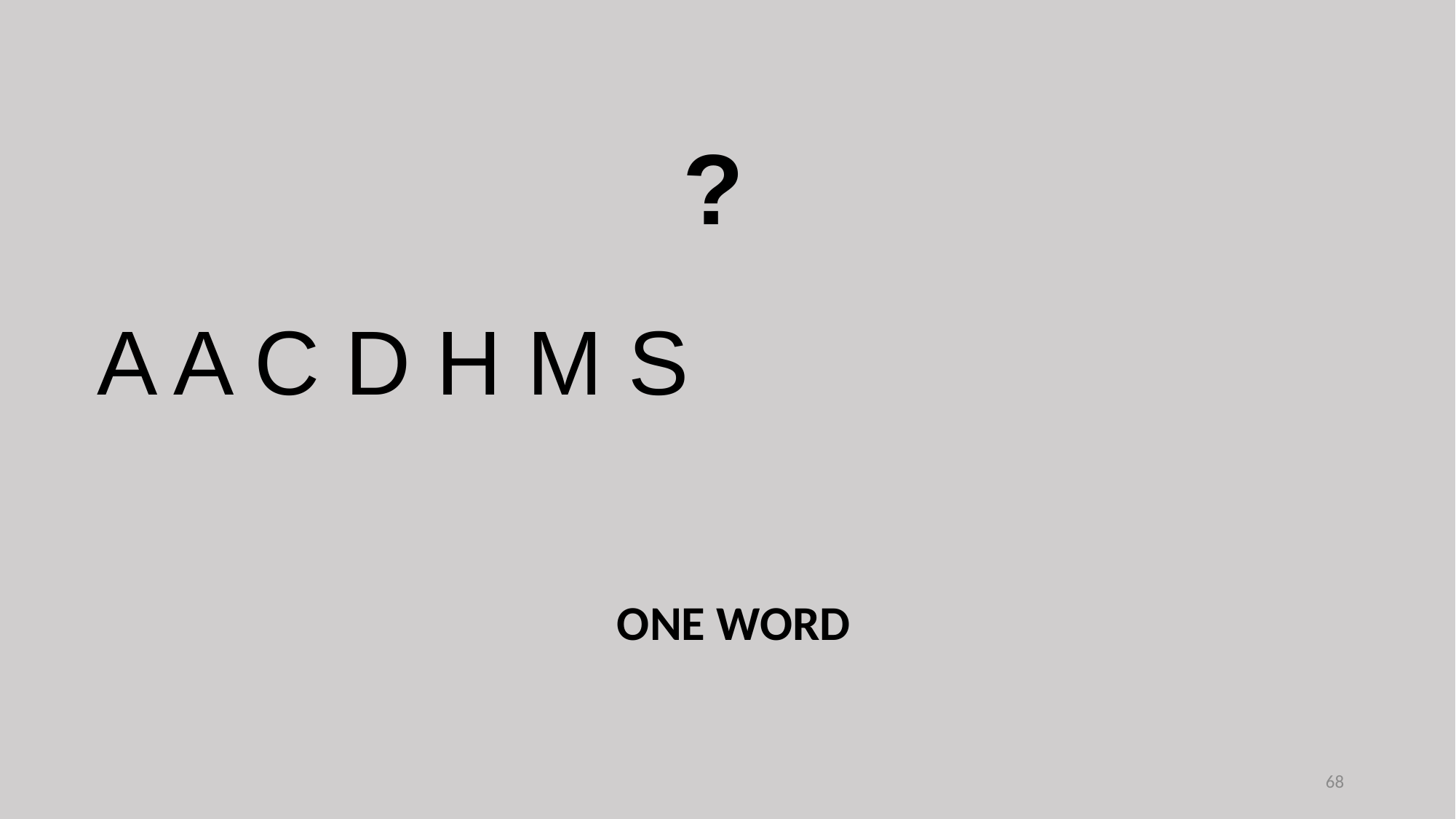

?
A A C D H M S
ONE WORD
68